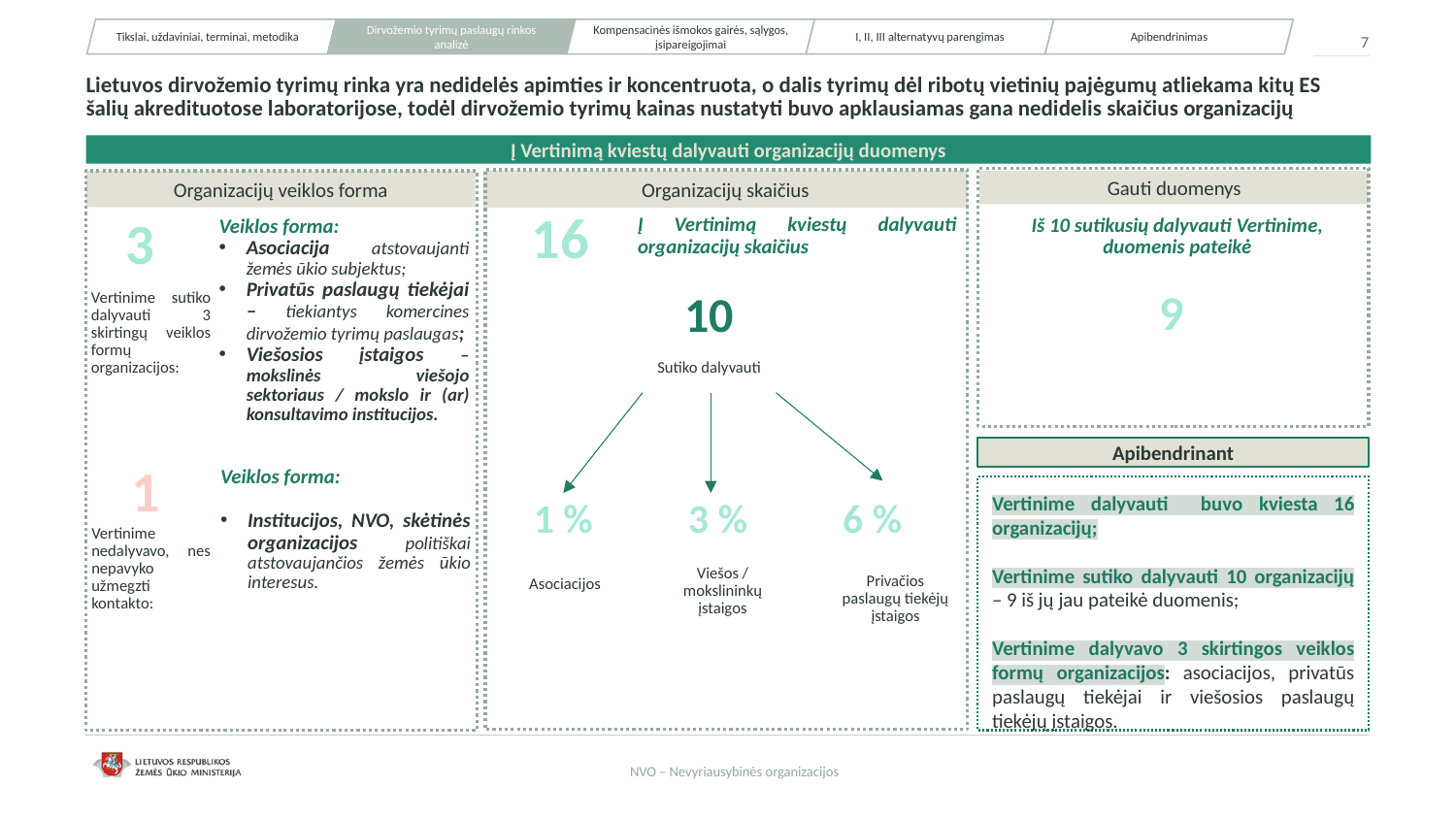

Tikslai, uždaviniai, terminai, metodika
Dirvožemio tyrimų paslaugų rinkos analizė
Kompensacinės išmokos gairės, sąlygos, įsipareigojimai
I, II, III alternatyvų parengimas
Apibendrinimas
7
# Lietuvos dirvožemio tyrimų rinka yra nedidelės apimties ir koncentruota, o dalis tyrimų dėl ribotų vietinių pajėgumų atliekama kitų ES šalių akredituotose laboratorijose, todėl dirvožemio tyrimų kainas nustatyti buvo apklausiamas gana nedidelis skaičius organizacijų
Į Vertinimą kviestų dalyvauti organizacijų duomenys

Organizacijų veiklos forma
Organizacijų skaičius

Gauti duomenys
16
Iš 10 sutikusių dalyvauti Vertinime, duomenis pateikė
Į Vertinimą kviestų dalyvauti organizacijų skaičius
3
Veiklos forma:
Asociacija atstovaujanti žemės ūkio subjektus;
Privatūs paslaugų tiekėjai – tiekiantys komercines dirvožemio tyrimų paslaugas;
Viešosios įstaigos – mokslinės viešojo sektoriaus / mokslo ir (ar) konsultavimo institucijos.

Vertinime sutiko dalyvauti 3 skirtingų veiklos formų organizacijos:
9
10
Sutiko dalyvauti
1 %
Asociacijos
3 %
Viešos / mokslininkų įstaigos
6 %
Privačios paslaugų tiekėjų įstaigos
Apibendrinant
1
Veiklos forma:

Institucijos, NVO, skėtinės organizacijos politiškai atstovaujančios žemės ūkio interesus.
Vertinime nedalyvavo, nes nepavyko užmegzti kontakto:

Vertinime dalyvauti  buvo kviesta 16 organizacijų;

Vertinime sutiko dalyvauti 10 organizacijų – 9 iš jų jau pateikė duomenis;

Vertinime dalyvavo 3 skirtingos veiklos formų organizacijos: asociacijos, privatūs paslaugų tiekėjai ir viešosios paslaugų tiekėjų įstaigos.
NVO – Nevyriausybinės organizacijos